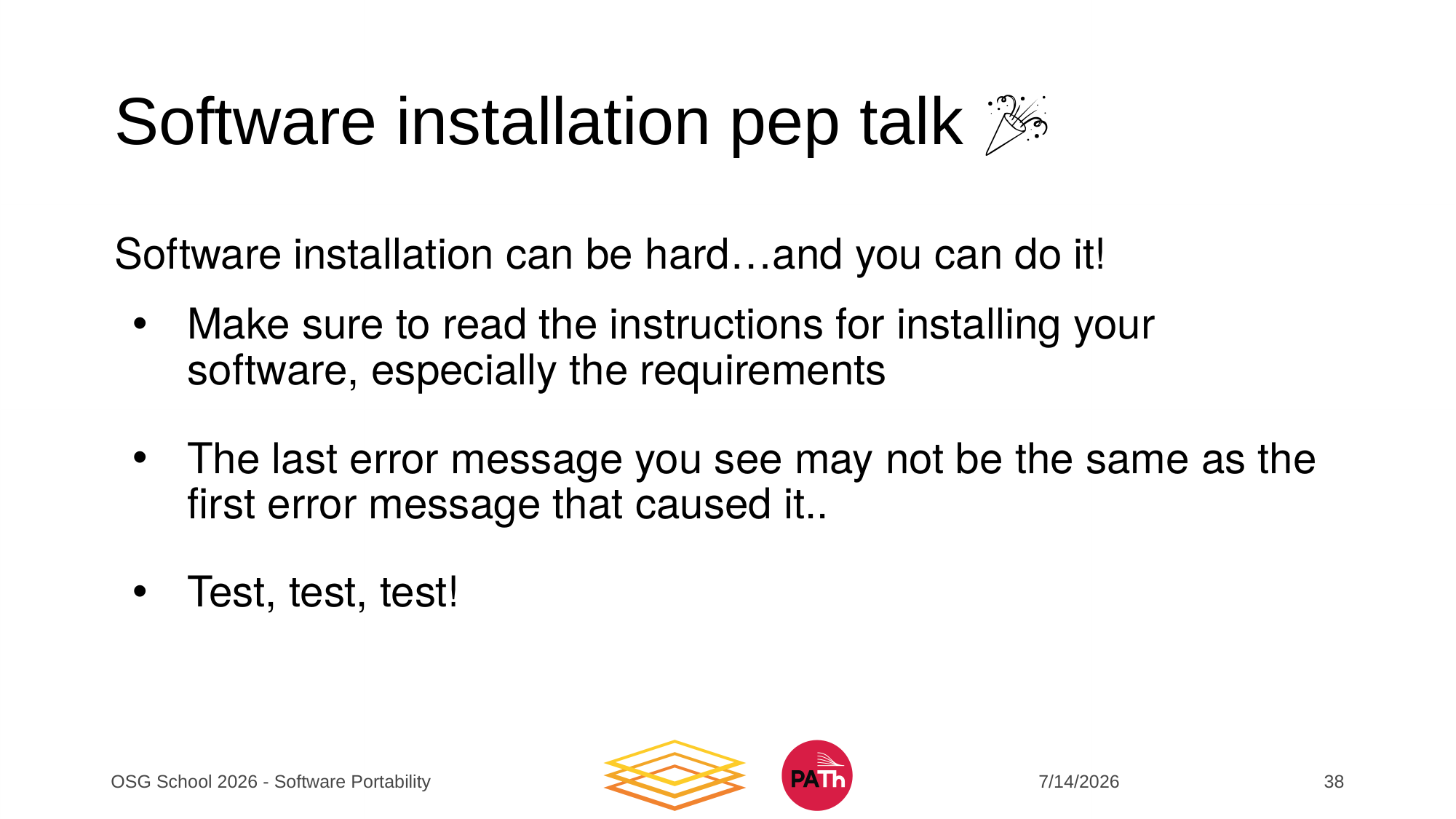

# Software installation pep talk 🎉
Software installation can be hard…and you can do it!
Make sure to read the instructions for installing your software, especially the requirements
The last error message you see may not be the same as the first error message that caused it..
Test, test, test!
OSG School 2026 - Software Portability
7/14/2026
38